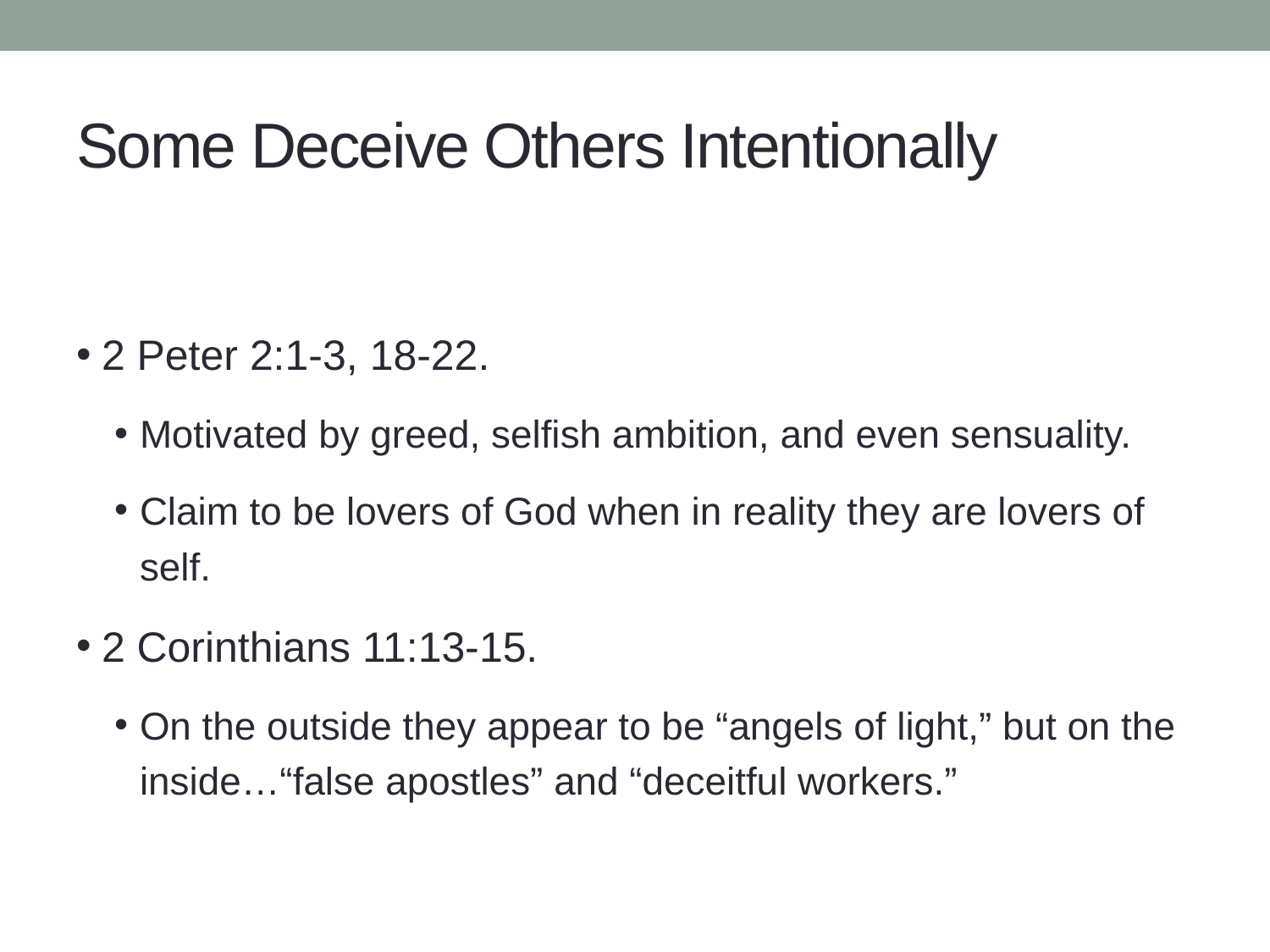

# Some Deceive Others Intentionally
2 Peter 2:1-3, 18-22.
Motivated by greed, selfish ambition, and even sensuality.
Claim to be lovers of God when in reality they are lovers of self.
2 Corinthians 11:13-15.
On the outside they appear to be “angels of light,” but on the inside…“false apostles” and “deceitful workers.”